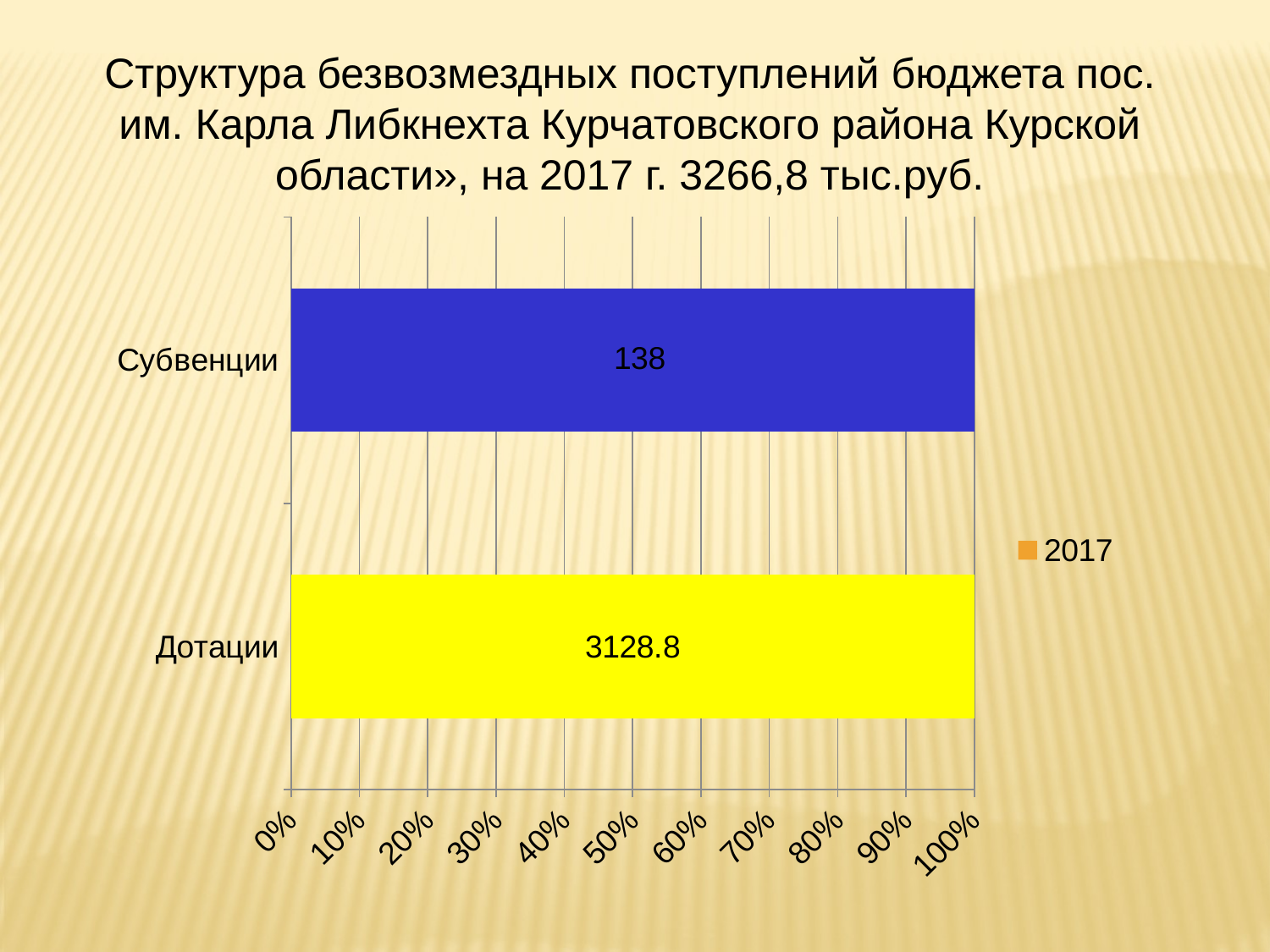

Структура безвозмездных поступлений бюджета пос. им. Карла Либкнехта Курчатовского района Курской области», на 2017 г. 3266,8 тыс.руб.

### Chart

| Category | 2017 |
|---|---|
| Дотации | 3128.8 |
| Субвенции | 138.0 |